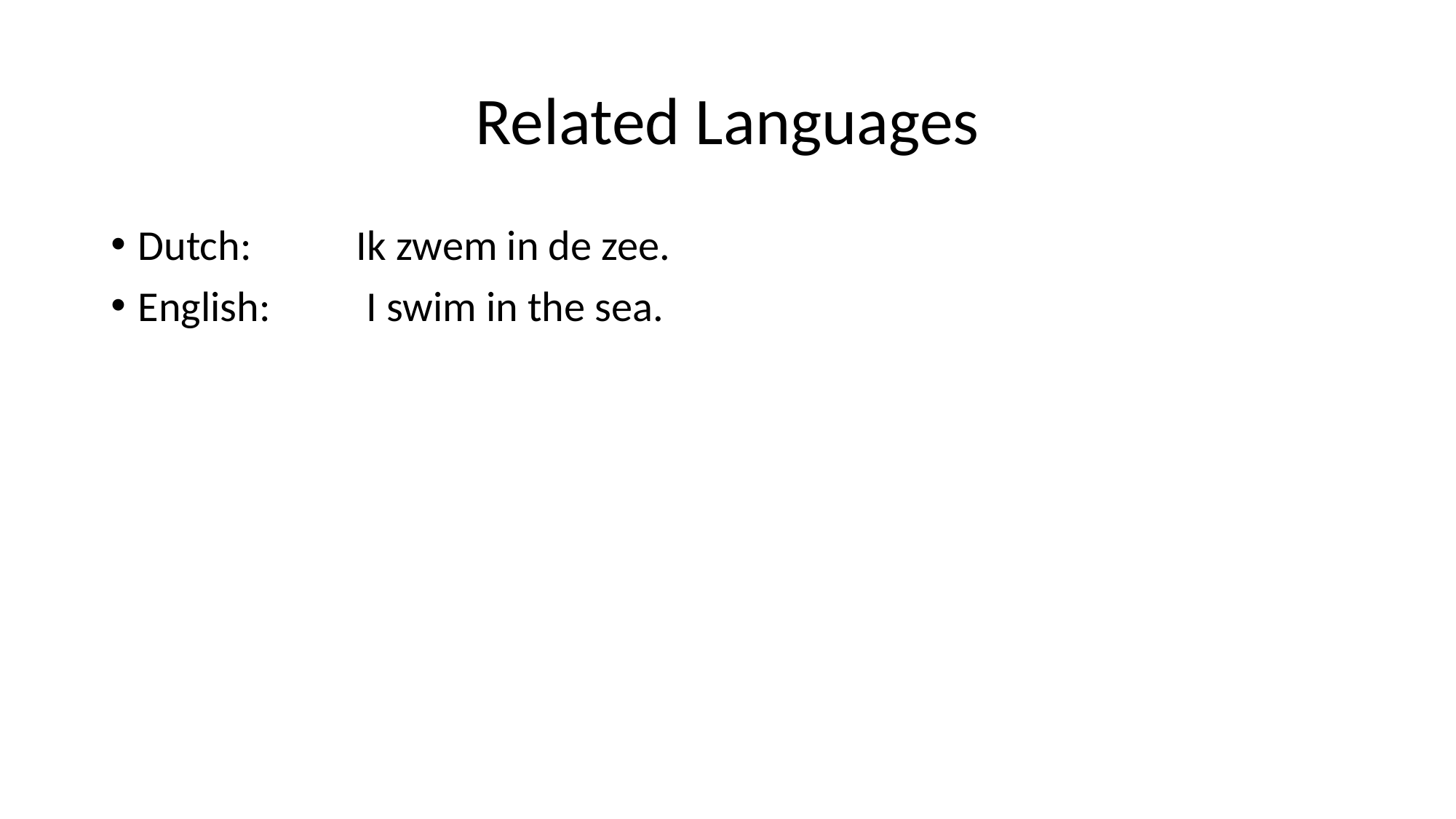

# Related Languages
Dutch:	Ik zwem in de zee.
English:	 I swim in the sea.